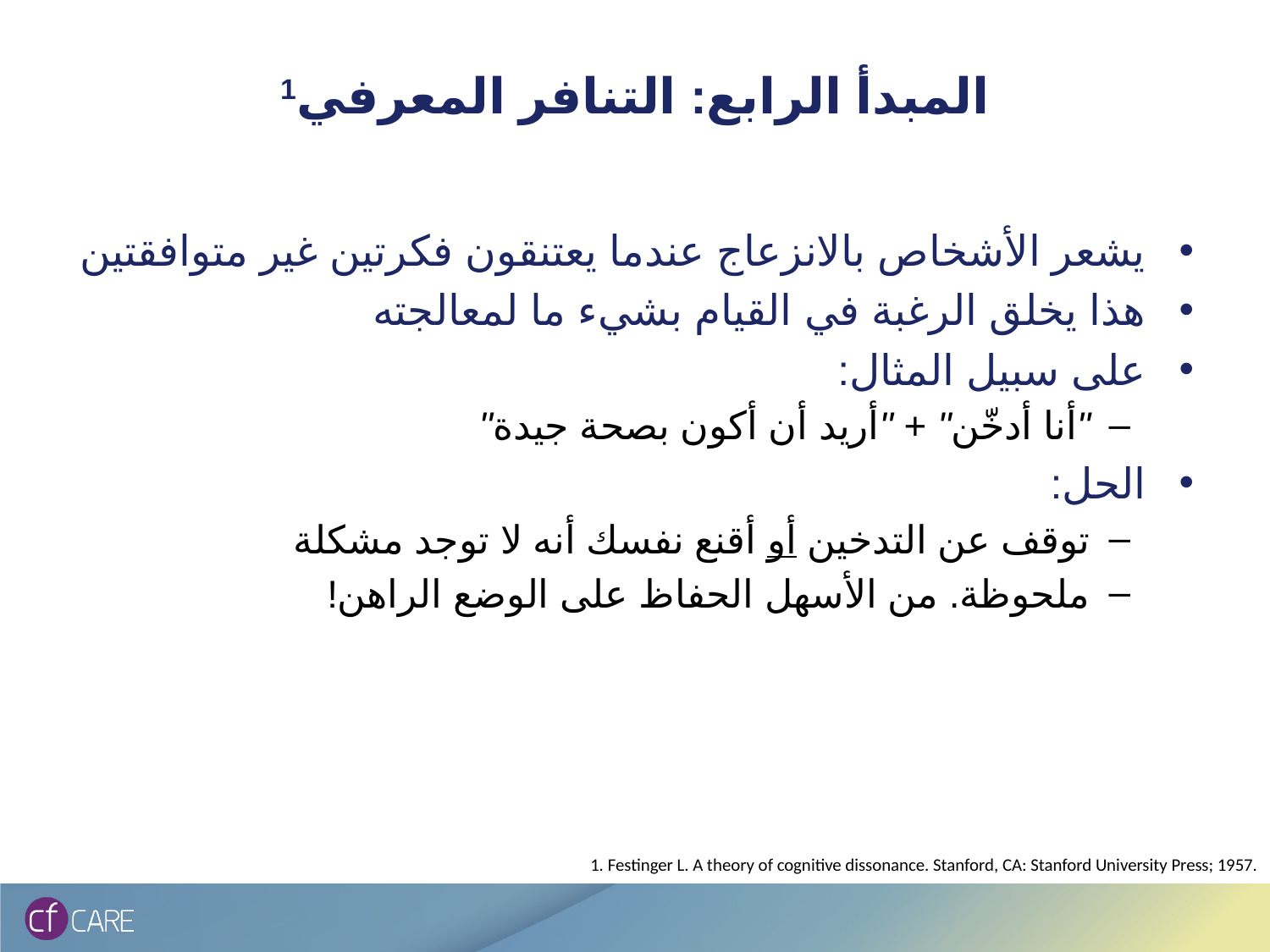

# المبدأ الرابع: التنافر المعرفي1
يشعر الأشخاص بالانزعاج عندما يعتنقون فكرتين غير متوافقتين
هذا يخلق الرغبة في القيام بشيء ما لمعالجته
على سبيل المثال:
"أنا أدخّن" + "أريد أن أكون بصحة جيدة"
الحل:
توقف عن التدخين أو أقنع نفسك أنه لا توجد مشكلة
ملحوظة. من الأسهل الحفاظ على الوضع الراهن!
1. Festinger L. A theory of cognitive dissonance. Stanford, CA: Stanford University Press; 1957.